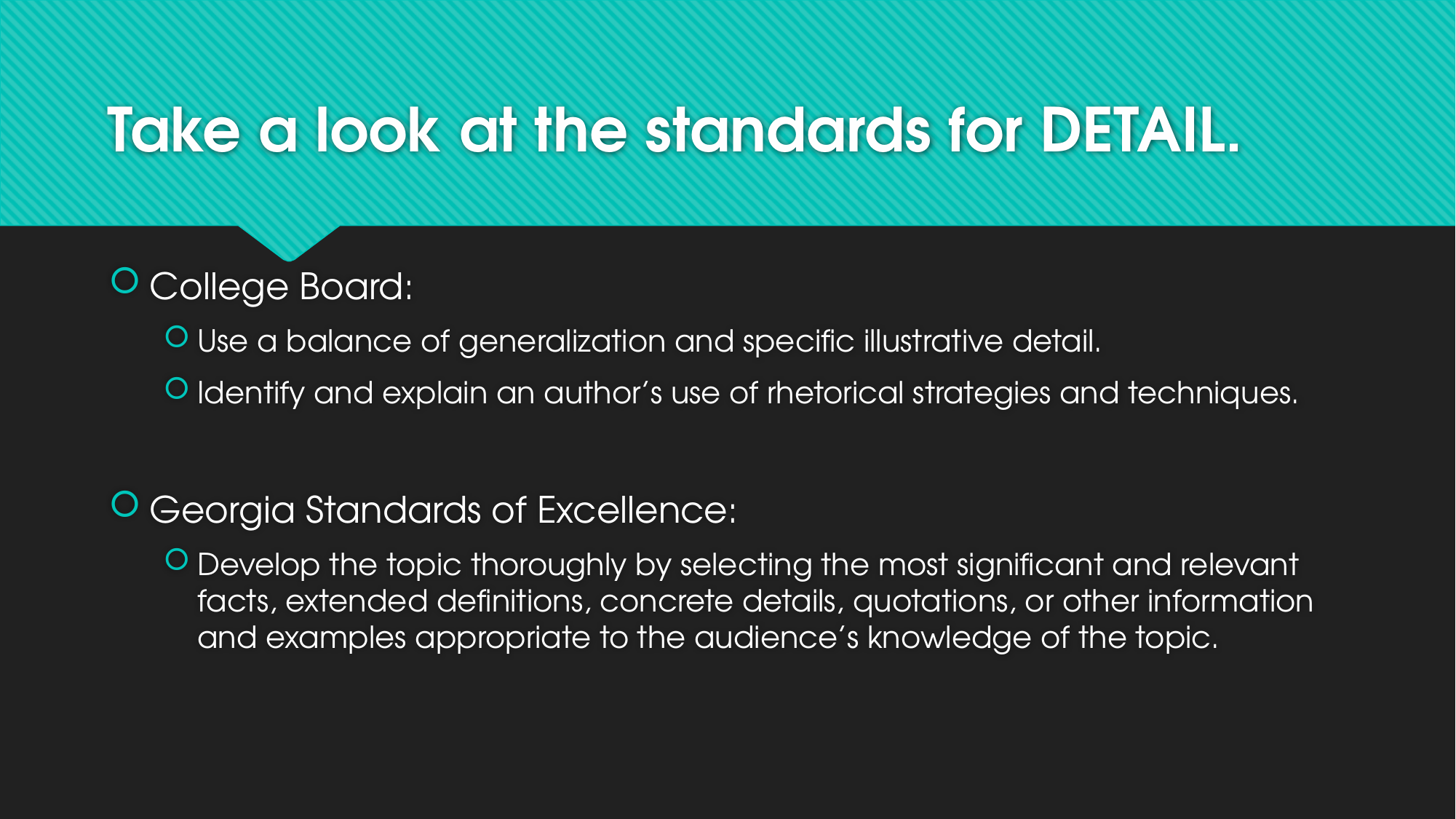

# Take a look at the standards for DETAIL.
College Board:
Use a balance of generalization and specific illustrative detail.
Identify and explain an author’s use of rhetorical strategies and techniques.

Georgia Standards of Excellence:
Develop the topic thoroughly by selecting the most significant and relevant facts, extended definitions, concrete details, quotations, or other information and examples appropriate to the audience’s knowledge of the topic.